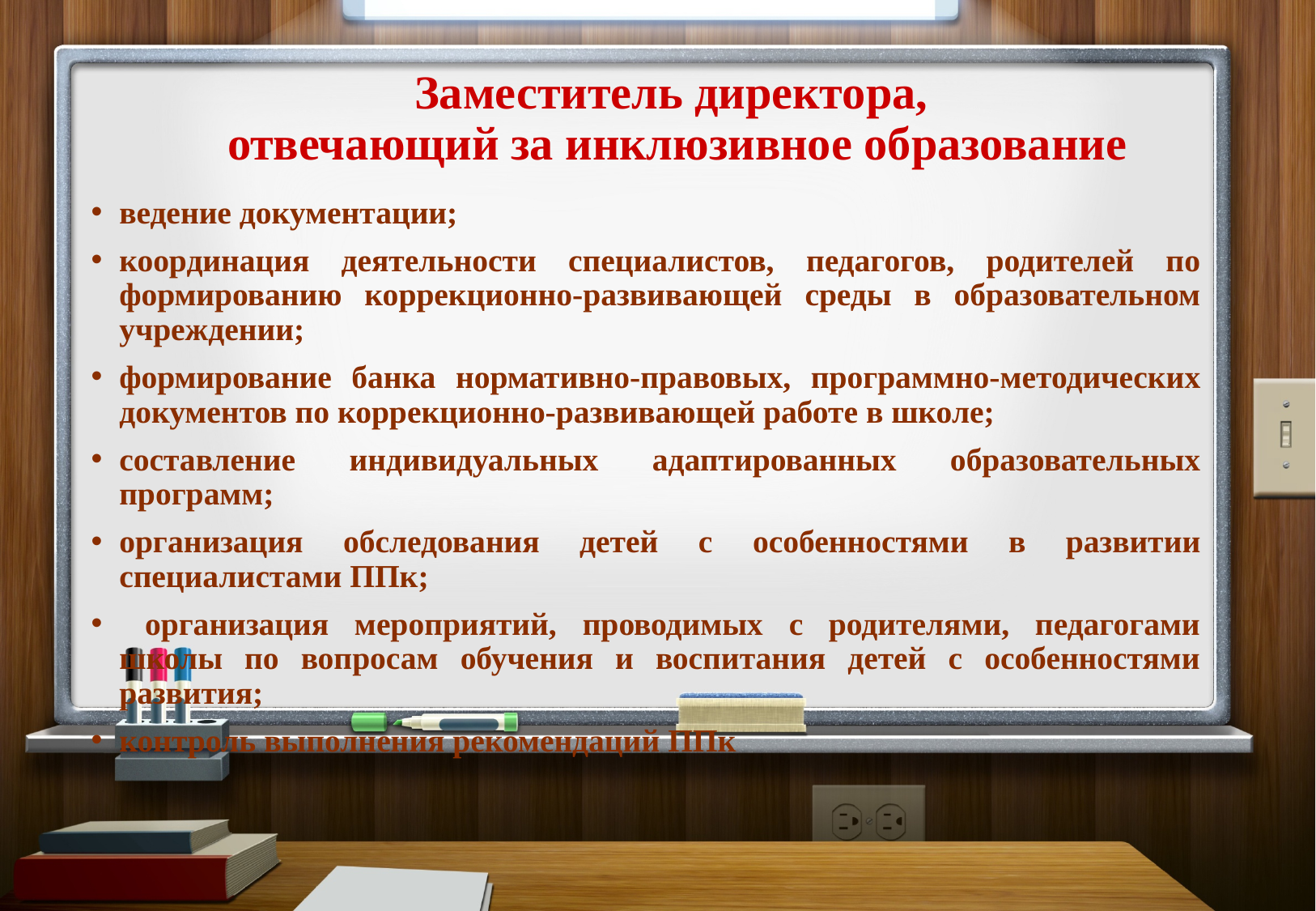

# Заместитель директора, отвечающий за инклюзивное образование
ведение документации;
координация деятельности специалистов, педагогов, родителей по формированию коррекционно-развивающей среды в образовательном учреждении;
формирование банка нормативно-правовых, программно-методических документов по коррекционно-развивающей работе в школе;
составление индивидуальных адаптированных образовательных программ;
организация обследования детей с особенностями в развитии специалистами ППк;
 организация мероприятий, проводимых с родителями, педагогами школы по вопросам обучения и воспитания детей с особенностями развития;
контроль выполнения рекомендаций ППк